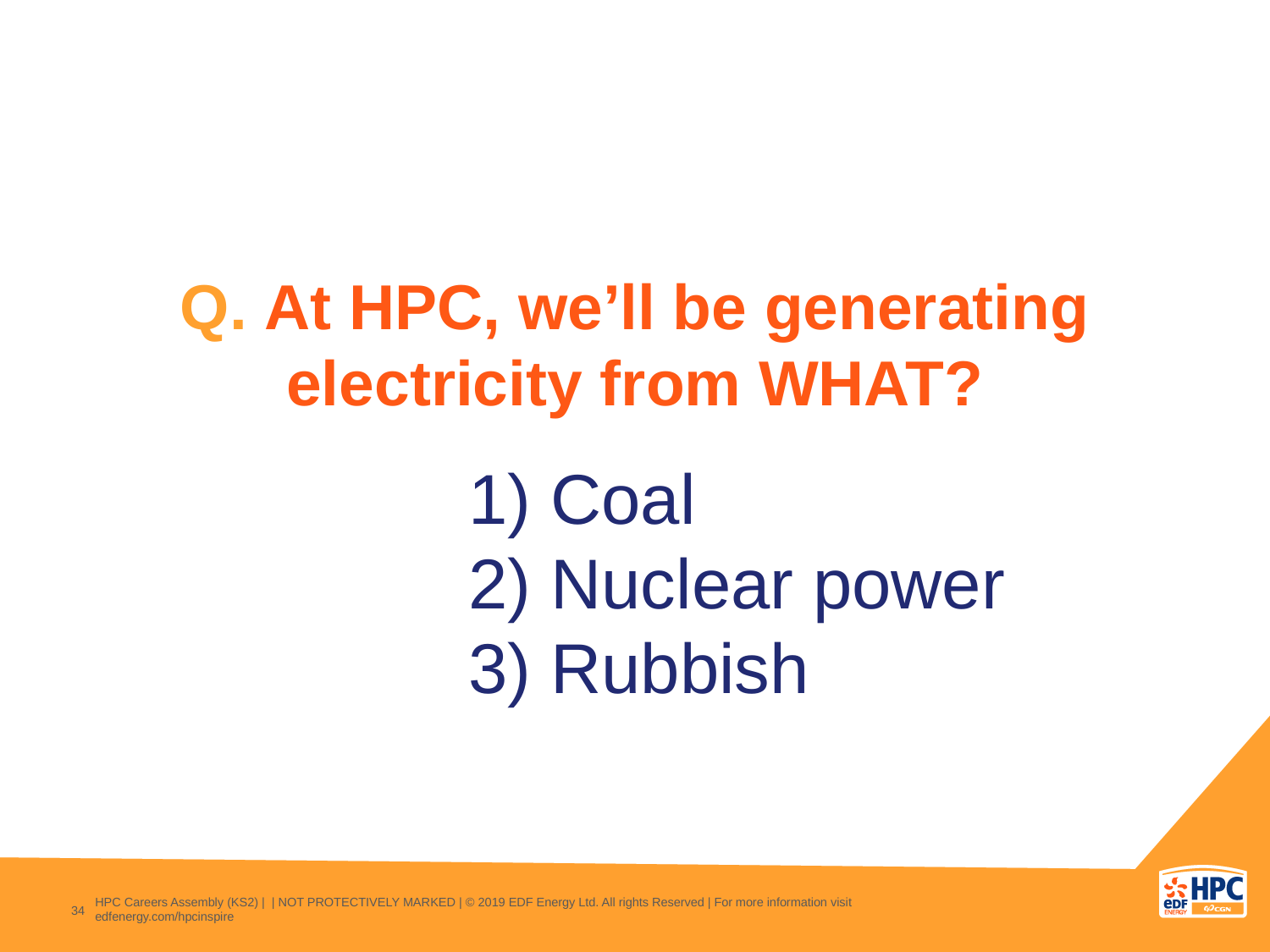

Q. At HPC, we’ll be generating electricity from WHAT?
 Coal
 Nuclear power
 Rubbish
HPC Careers Assembly (KS2) |  | NOT PROTECTIVELY MARKED | © 2019 EDF Energy Ltd. All rights Reserved | For more information visit edfenergy.com/hpcinspire